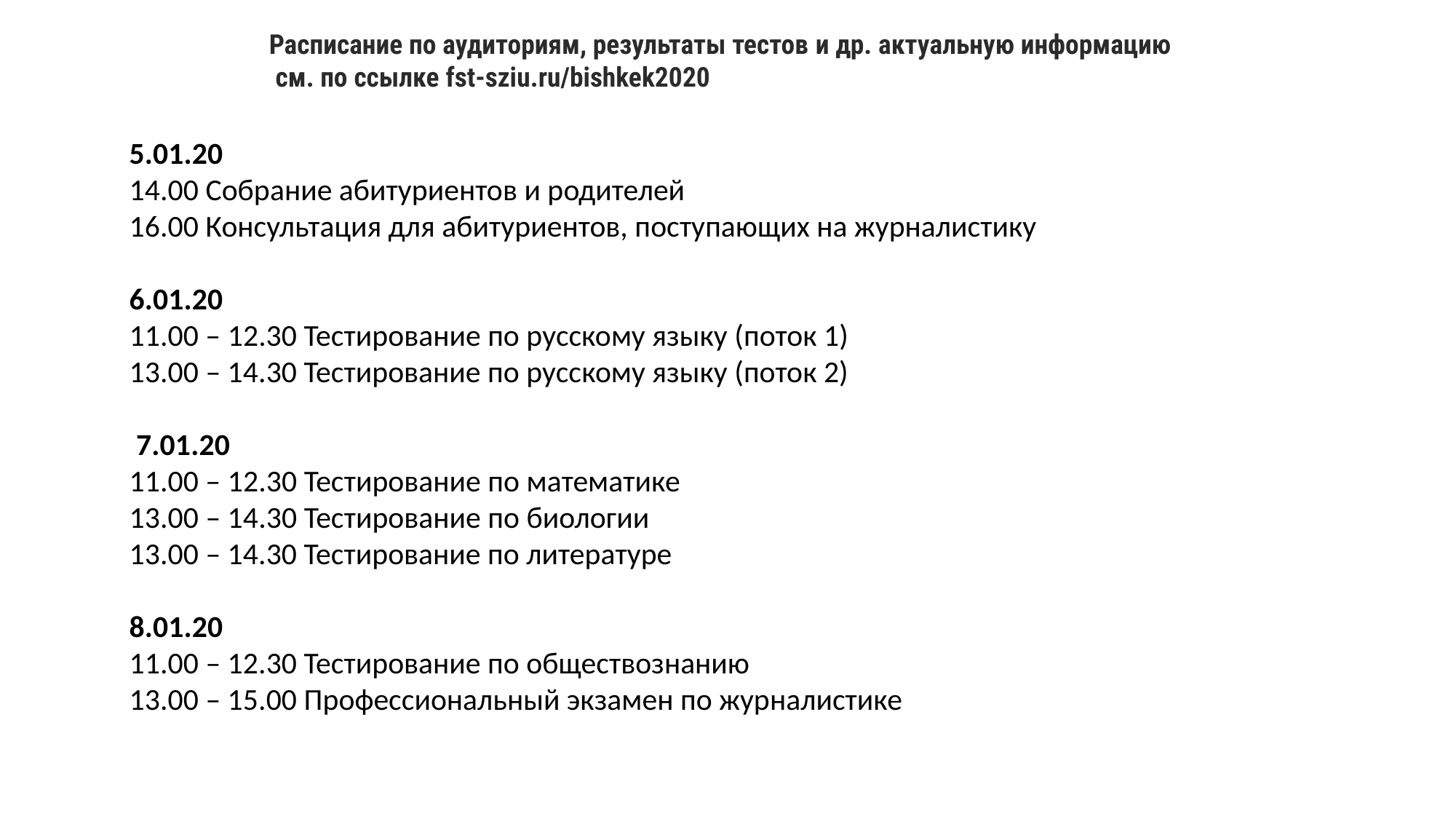

Расписание по аудиториям, результаты тестов и др. актуальную информацию
 см. по ссылке fst-sziu.ru/bishkek2020

5.01.20
14.00 Собрание абитуриентов и родителей
16.00 Консультация для абитуриентов, поступающих на журналистику

6.01.20
11.00 – 12.30 Тестирование по русскому языку (поток 1)
13.00 – 14.30 Тестирование по русскому языку (поток 2)

 7.01.20
11.00 – 12.30 Тестирование по математике
13.00 – 14.30 Тестирование по биологии
13.00 – 14.30 Тестирование по литературе

8.01.20
11.00 – 12.30 Тестирование по обществознанию
13.00 – 15.00 Профессиональный экзамен по журналистике